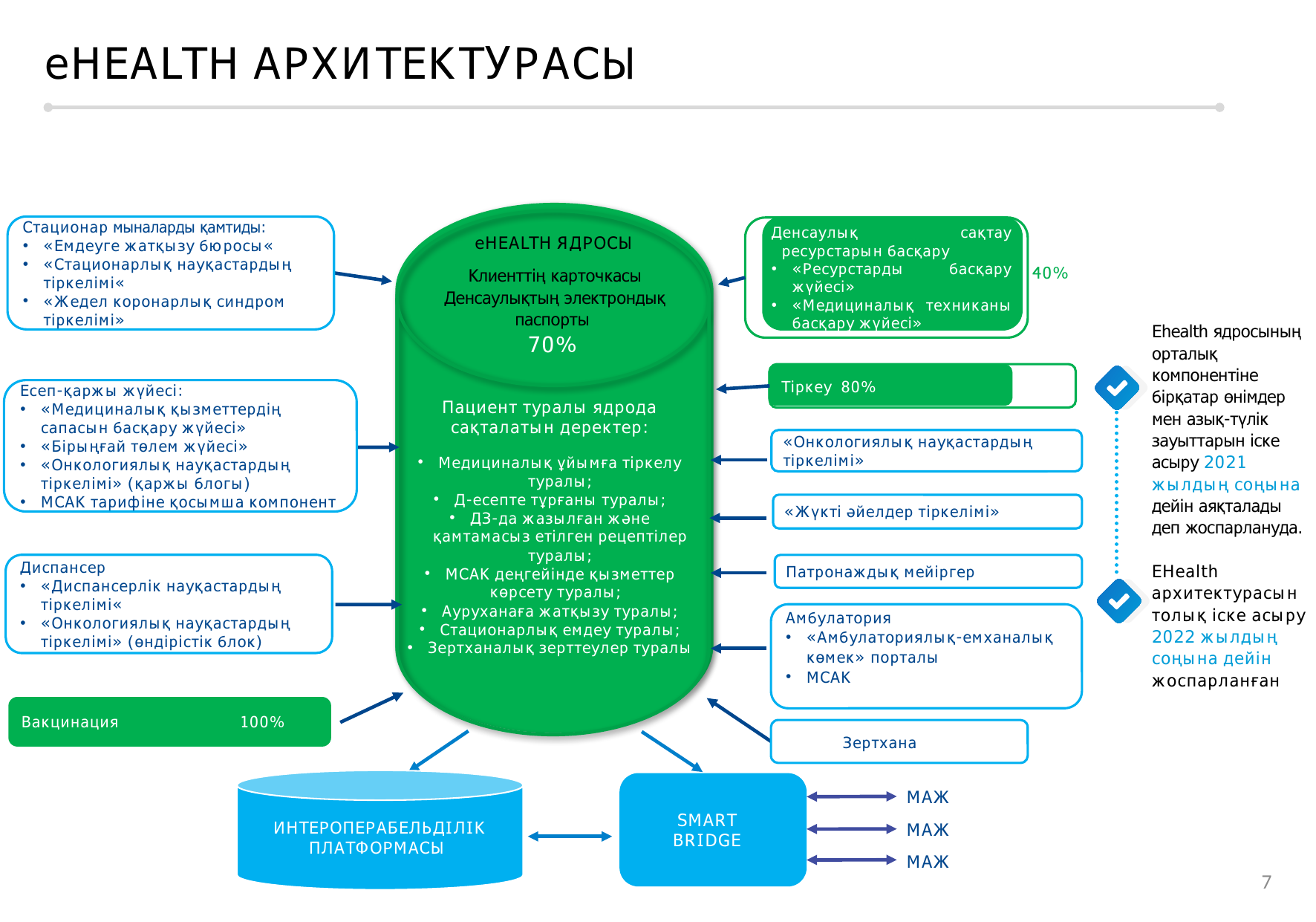

eHEALTH АРХИТЕКТУРАСЫ

Стационар мыналарды қамтиды:
«Емдеуге жатқызу бюросы«
«Стационарлық науқастардың тіркелімі«
«Жедел коронарлық синдром тіркелімі»

Денсаулық сақтау ресурстарын басқару
«Ресурстарды басқару жүйесі»
«Медициналық техниканы басқару жүйесі»
еHEALTH ЯДРОСЫ
Клиенттің карточкасы Денсаулықтың электрондық паспорты
70%
40%
Ehealth ядросының орталық компонентіне бірқатар өнімдер мен азық-түлік зауыттарын іске асыру 2021 жылдың соңына дейін аяқталады деп жоспарлануда.

EHealth архитектурасын толық іске асыру 2022 жылдың соңына дейін
жоспарланған
Тіркеу  80%

Есеп-қаржы жүйесі:
«Медициналық қызметтердің сапасын басқару жүйесі»
«Бірыңғай төлем жүйесі»
«Онкологиялық науқастардың тіркелімі» (қаржы блогы)
МСАК тарифіне қосымша компонент
Пациент туралы ядрода сақталатын деректер:
«Онкологиялық науқастардың тіркелімі»
Медициналық ұйымға тіркелу туралы;
Д-есепте тұрғаны туралы;
ДЗ-да жазылған және қамтамасыз етілген рецептілер туралы;
МСАК деңгейінде қызметтер көрсету туралы;
Ауруханаға жатқызу туралы;
Стационарлық емдеу туралы;
Зертханалық зерттеулер туралы
«Жүкті әйелдер тіркелімі»
Диспансер
«Диспансерлік науқастардың тіркелімі«
«Онкологиялық науқастардың тіркелімі» (өндірістік блок)
Патронаждық мейіргер

Амбулатория
«Амбулаториялық-емханалық көмек» порталы
МСАК

Вакцинация                         100%
Зертхана
ИНТЕРОПЕРАБЕЛЬДІЛІК ПЛАТФОРМАСЫ

МАЖ
SMART
BRIDGE
МАЖ
МАЖ
7